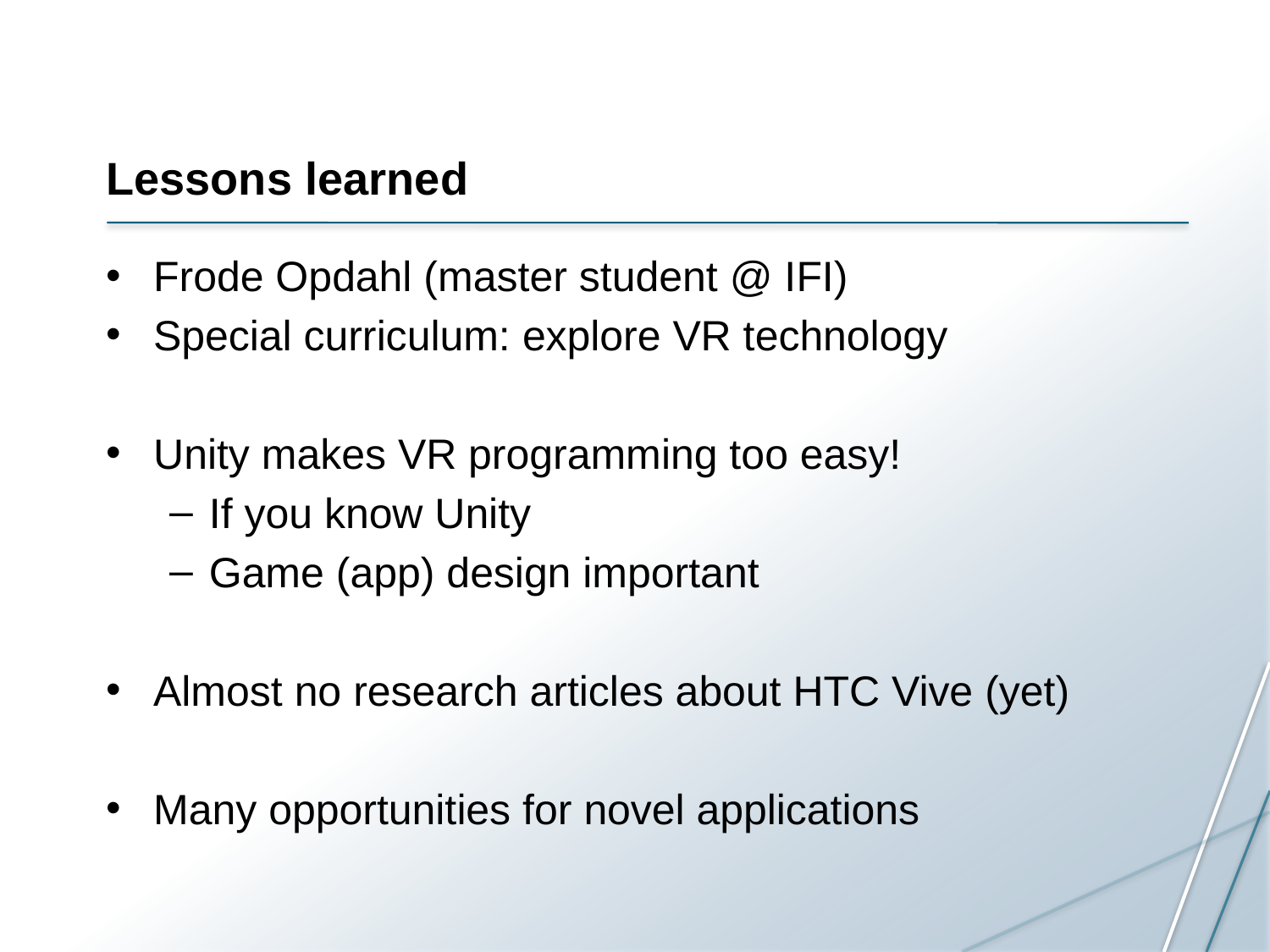

# Lessons learned
Frode Opdahl (master student @ IFI)
Special curriculum: explore VR technology

Unity makes VR programming too easy!
If you know Unity
Game (app) design important

Almost no research articles about HTC Vive (yet)

Many opportunities for novel applications